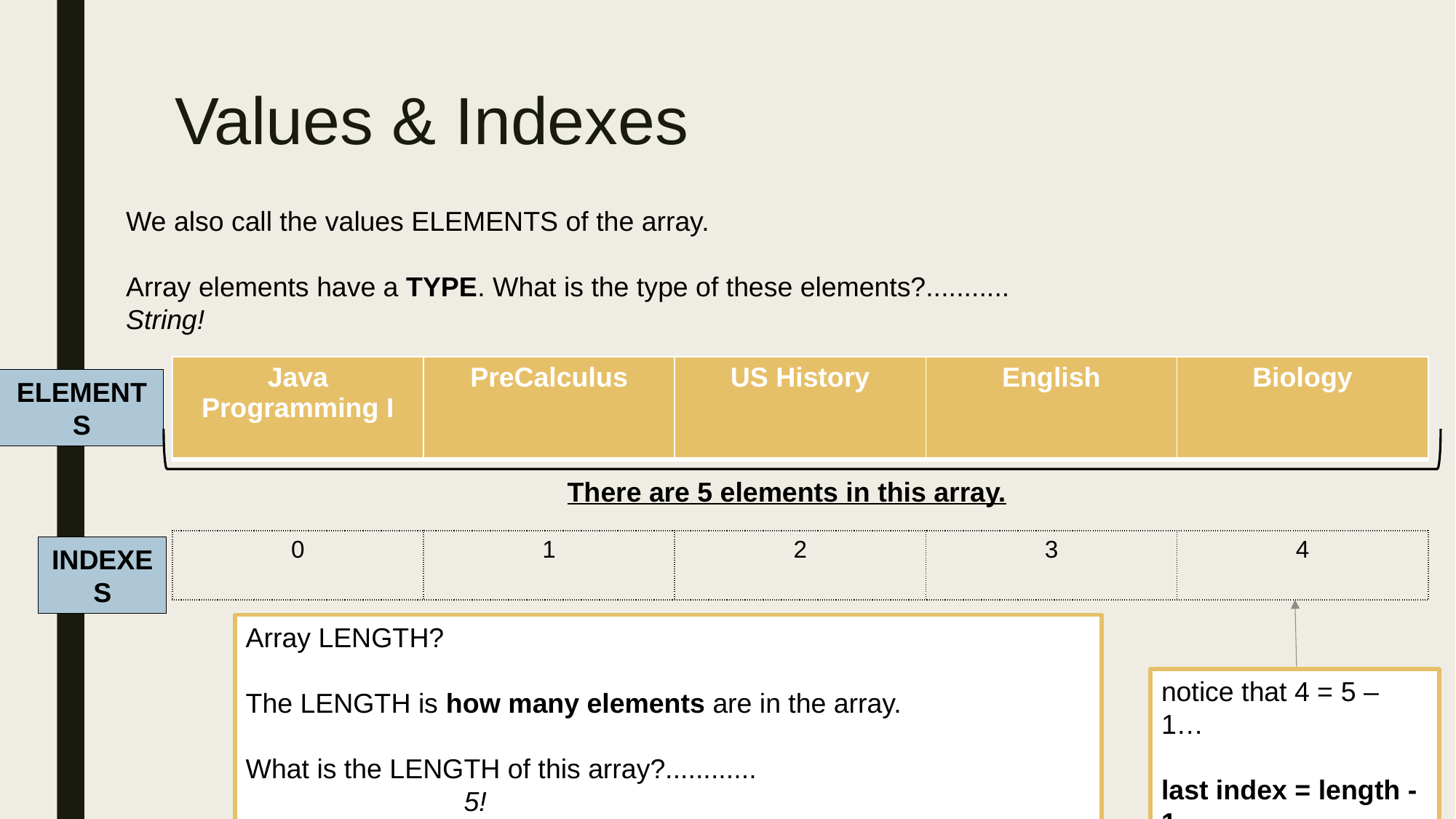

# Values & Indexes
We also call the values ELEMENTS of the array.

Array elements have a TYPE. What is the type of these elements?........... 		String!
| Java Programming I | PreCalculus | US History | English | Biology |
| --- | --- | --- | --- | --- |
ELEMENTS
There are 5 elements in this array.
| 0 | 1 | 2 | 3 | 4 |
| --- | --- | --- | --- | --- |
INDEXES
Array LENGTH?

The LENGTH is how many elements are in the array.

What is the LENGTH of this array?............ 					5!
notice that 4 = 5 – 1…

last index = length - 1